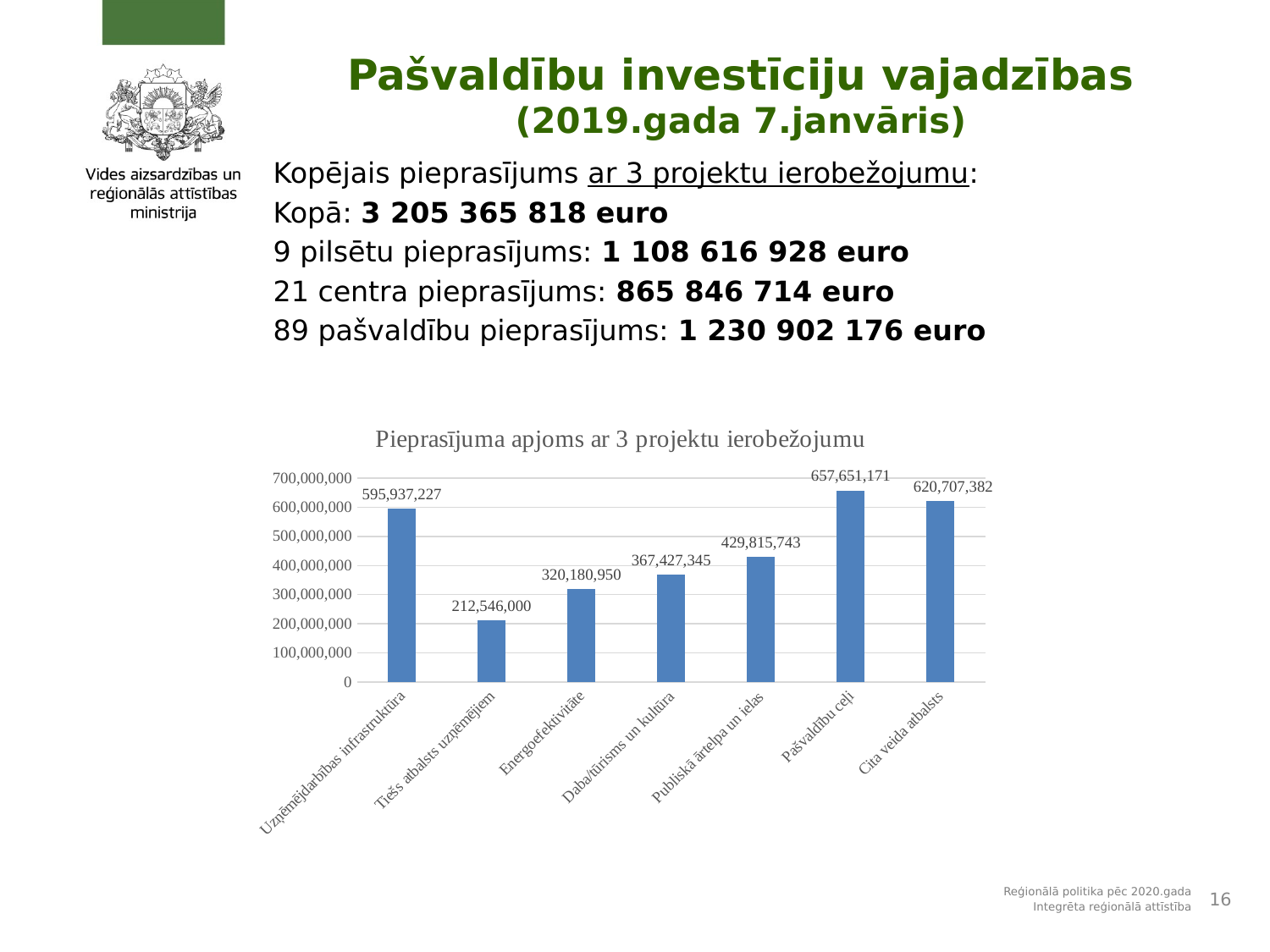

# Pašvaldību investīciju vajadzības (2019.gada 7.janvāris)
Kopējais pieprasījums ar 3 projektu ierobežojumu:
Kopā: 3 205 365 818 euro
9 pilsētu pieprasījums: 1 108 616 928 euro
21 centra pieprasījums: 865 846 714 euro
89 pašvaldību pieprasījums: 1 230 902 176 euro

### Chart: Pieprasījuma apjoms ar 3 projektu ierobežojumu

| Category |  |
|---|---|
| Uzņēmējdarbības infrastruktūra | 595937226.6 |
| Tiešs atbalsts uzņēmējiem | 212546000.0 |
| Energoefektivitāte | 320180950.0 |
| Daba/tūrisms un kultūra | 367427345.33 |
| Publiskā ārtelpa un ielas | 429815743.0 |
| Pašvaldību ceļi | 657651171.2631285 |
| Cita veida atbalsts | 620707382.0 |
Reģionālā politika pēc 2020.gada
Integrēta reģionālā attīstība
16